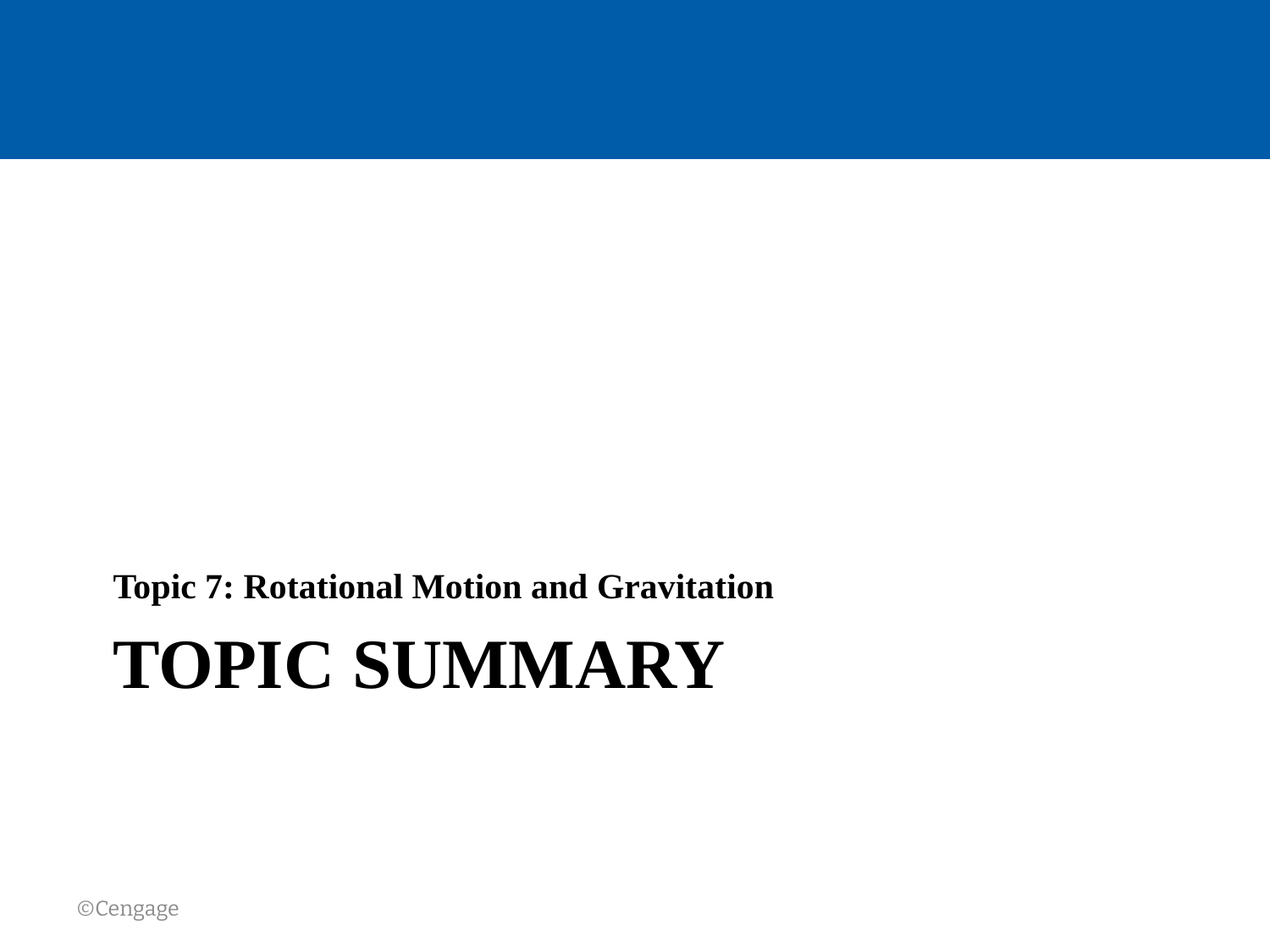

Topic 7: Rotational Motion and Gravitation
# TOPIC summary
©Cengage